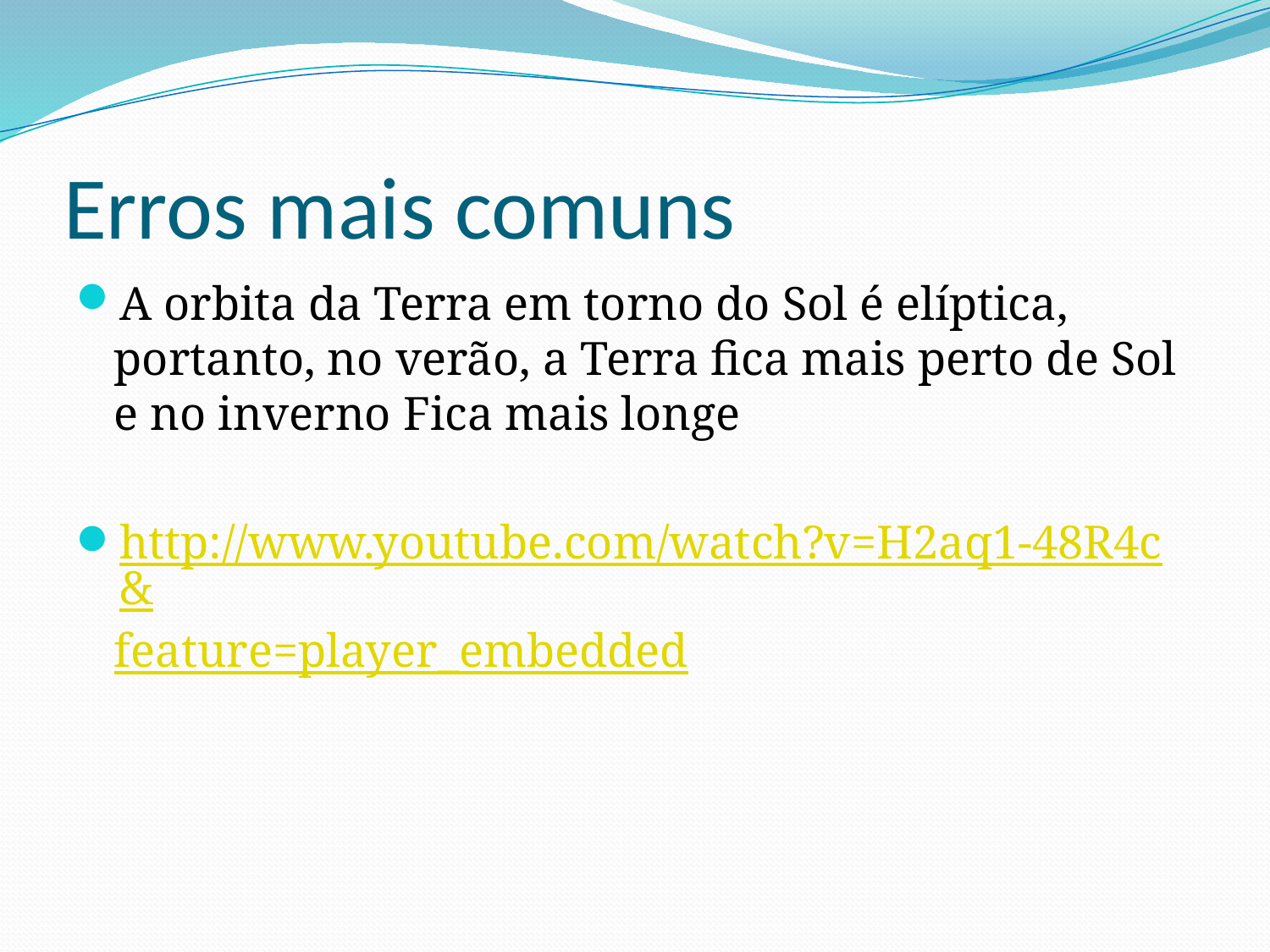

# Erros mais comuns
A orbita da Terra em torno do Sol é elíptica, portanto, no verão, a Terra fica mais perto de Sol e no inverno Fica mais longe

http://www.youtube.com/watch?v=H2aq1-48R4c&feature=player_embedded